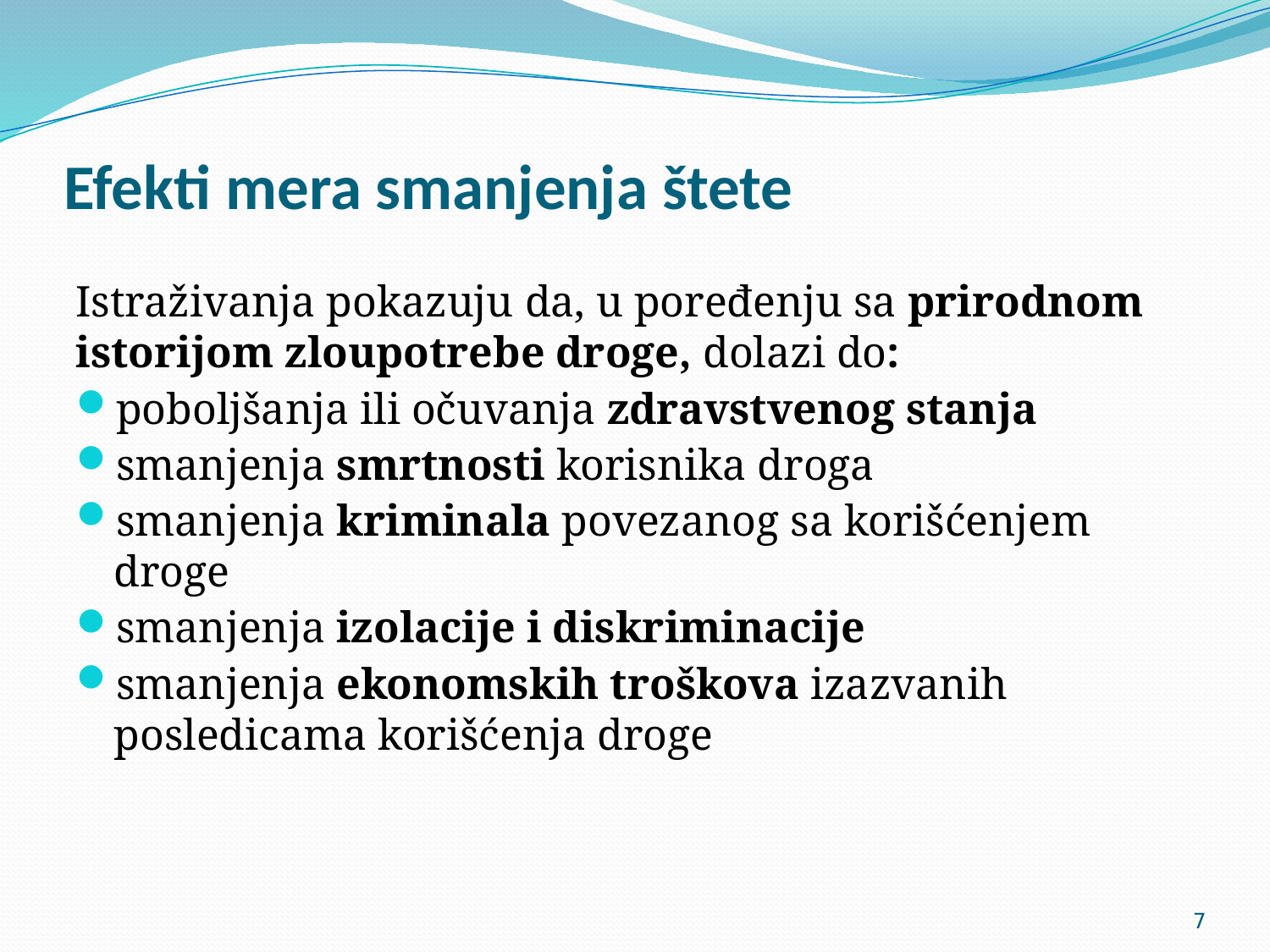

# Efekti mera smanjenja štete
Istraživanja pokazuju da, u poređenju sa prirodnom istorijom zloupotrebe droge, dolazi do:
poboljšanja ili očuvanja zdravstvenog stanja
smanjenja smrtnosti korisnika droga
smanjenja kriminala povezanog sa korišćenjem droge
smanjenja izolacije i diskriminacije
smanjenja ekonomskih troškova izazvanih posledicama korišćenja droge

7